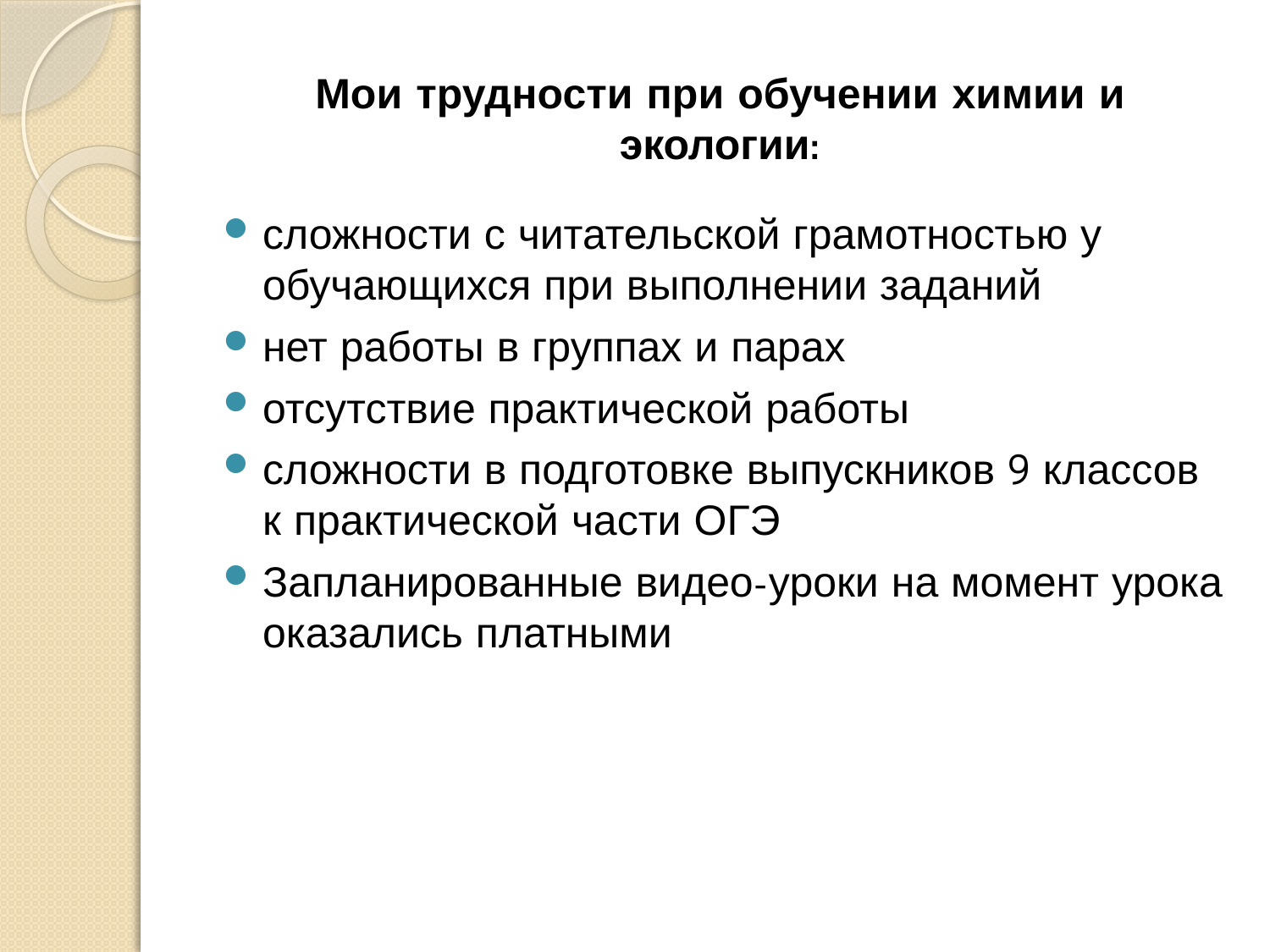

# Мои трудности при обучении химии и экологии:
сложности с читательской грамотностью у обучающихся при выполнении заданий
нет работы в группах и парах
отсутствие практической работы
сложности в подготовке выпускников 9 классов к практической части ОГЭ
Запланированные видео-уроки на момент урока оказались платными